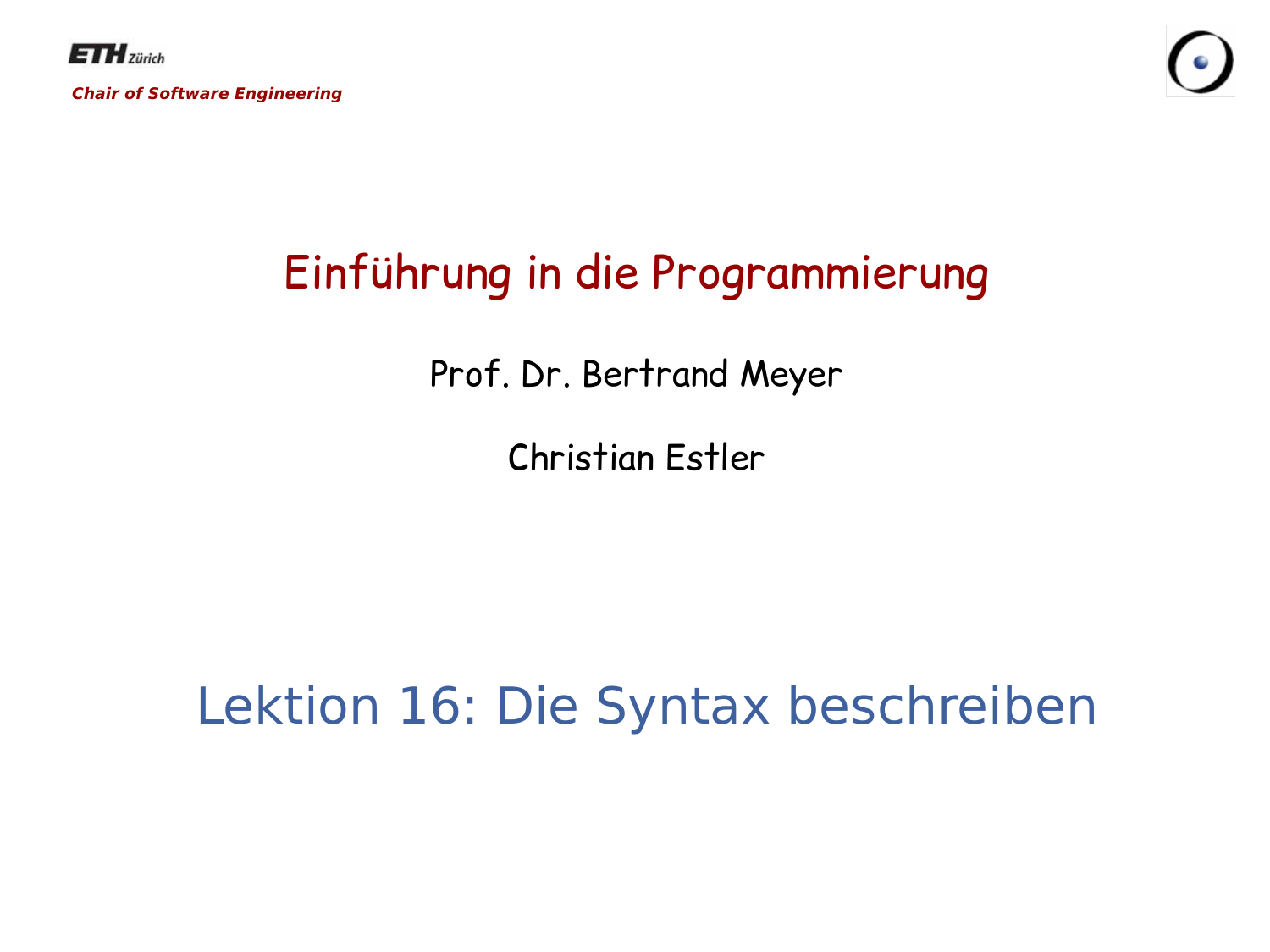

# Einführung in die Programmierung Prof. Dr. Bertrand Meyer Christian Estler

Lektion 16: Die Syntax beschreiben